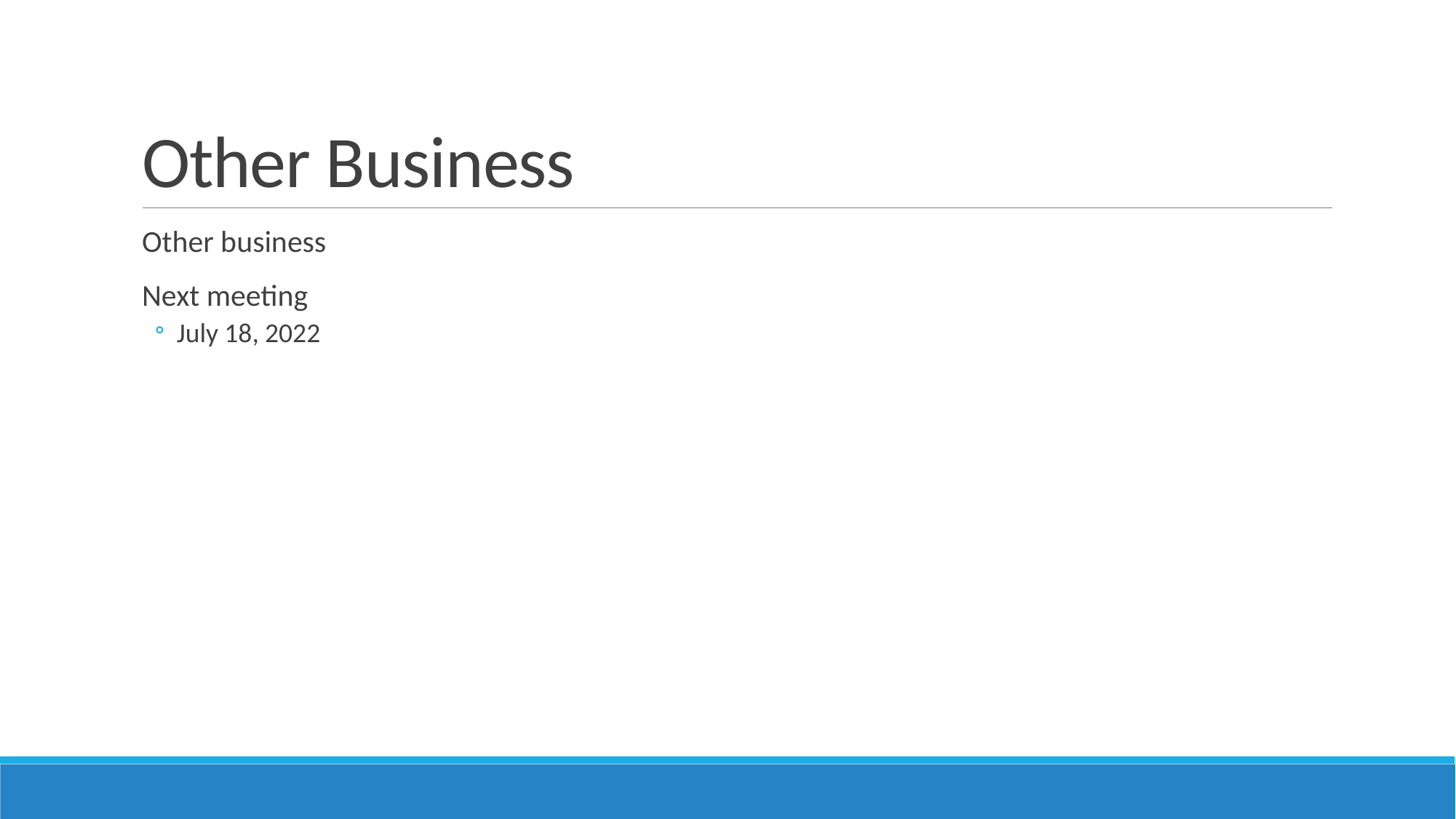

# Other Business
Other business
Next meeting
July 18, 2022